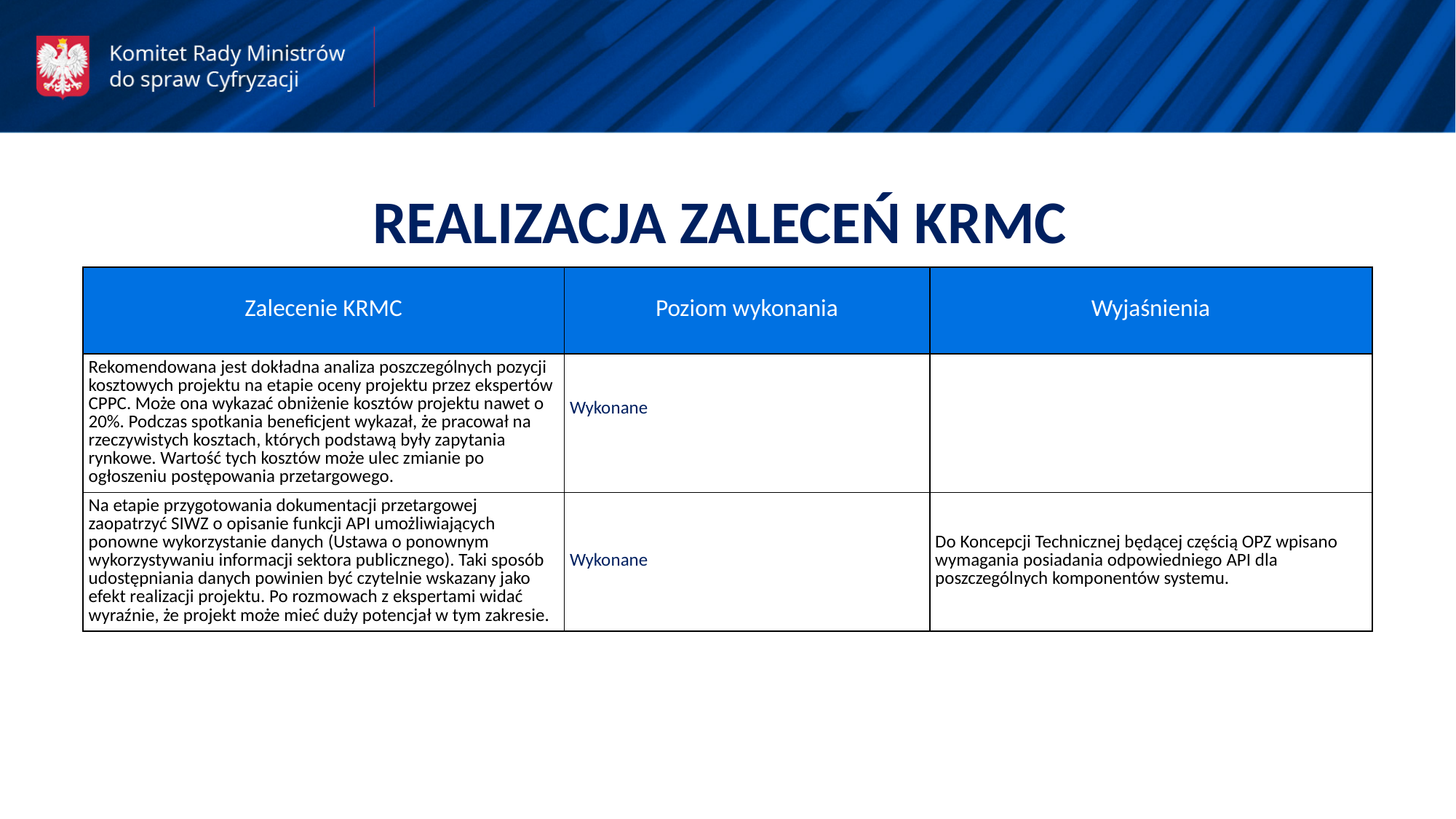

REALIZACJA ZALECEŃ KRMC
| Zalecenie KRMC | Poziom wykonania | Wyjaśnienia |
| --- | --- | --- |
| Rekomendowana jest dokładna analiza poszczególnych pozycji kosztowych projektu na etapie oceny projektu przez ekspertów CPPC. Może ona wykazać obniżenie kosztów projektu nawet o 20%. Podczas spotkania beneficjent wykazał, że pracował na rzeczywistych kosztach, których podstawą były zapytania rynkowe. Wartość tych kosztów może ulec zmianie po ogłoszeniu postępowania przetargowego. | Wykonane |  |
| Na etapie przygotowania dokumentacji przetargowej zaopatrzyć SIWZ o opisanie funkcji API umożliwiających ponowne wykorzystanie danych (Ustawa o ponownym wykorzystywaniu informacji sektora publicznego). Taki sposób udostępniania danych powinien być czytelnie wskazany jako efekt realizacji projektu. Po rozmowach z ekspertami widać wyraźnie, że projekt może mieć duży potencjał w tym zakresie. | Wykonane | Do Koncepcji Technicznej będącej częścią OPZ wpisano wymagania posiadania odpowiedniego API dla poszczególnych komponentów systemu. |